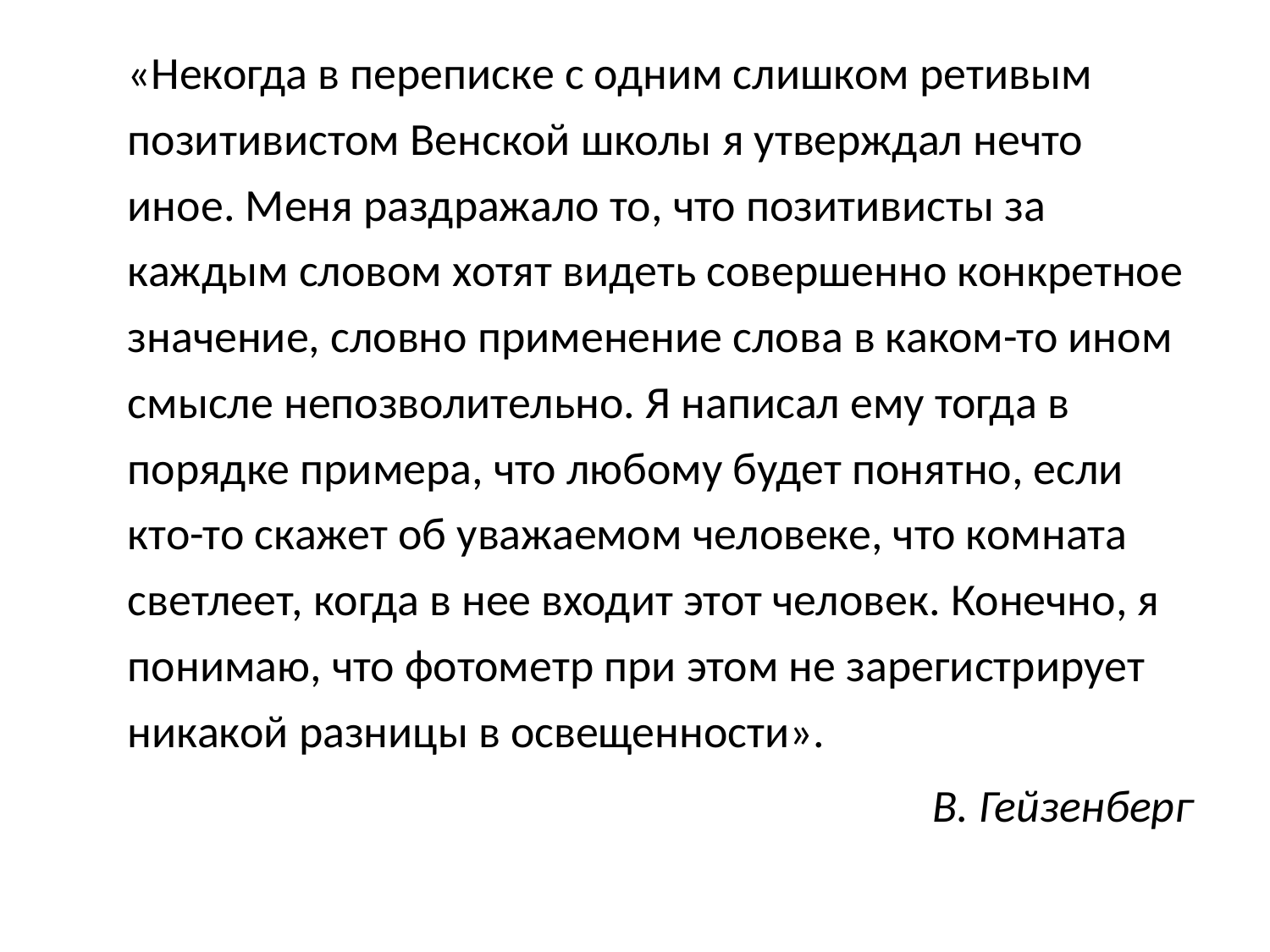

«Некогда в переписке с одним слишком ретивым позитивистом Венской школы я утверждал нечто иное. Меня раздражало то, что позитивисты за каждым словом хотят видеть совершенно конкретное значение, словно применение слова в каком-то ином смысле непозволительно. Я написал ему тогда в порядке примера, что любому будет понятно, если кто-то скажет об уважаемом человеке, что комната светлеет, когда в нее входит этот человек. Конечно, я понимаю, что фотометр при этом не зарегистрирует никакой разницы в освещенности».
В. Гейзенберг